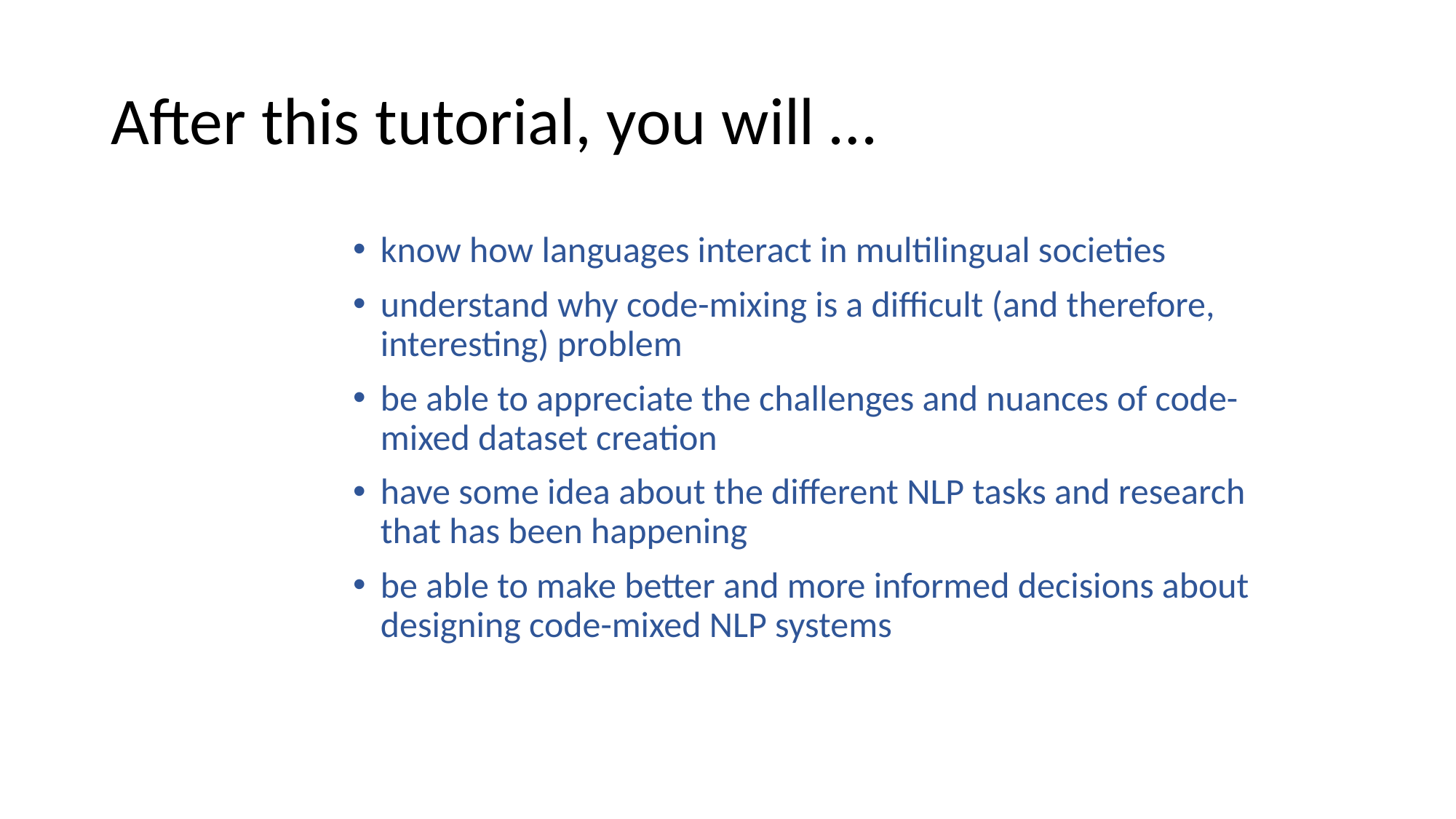

# After this tutorial, you will …
know how languages interact in multilingual societies
understand why code-mixing is a difficult (and therefore, interesting) problem
be able to appreciate the challenges and nuances of code-mixed dataset creation
have some idea about the different NLP tasks and research that has been happening
be able to make better and more informed decisions about designing code-mixed NLP systems